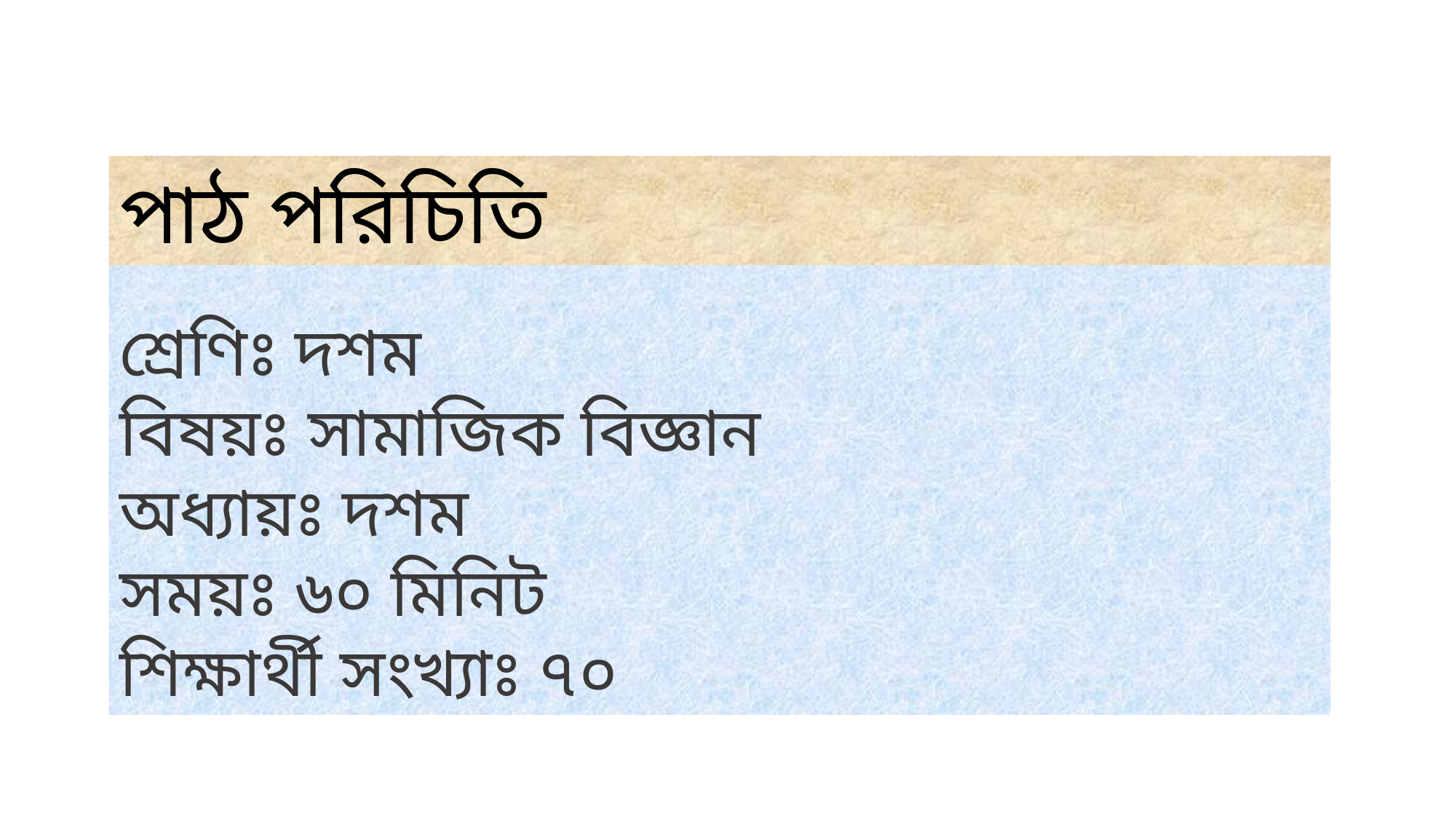

পাঠ পরিচিতি

শ্রেণিঃ দশম
বিষয়ঃ সামাজিক বিজ্ঞান
অধ্যায়ঃ দশম
সময়ঃ ৬০ মিনিট
শিক্ষার্থী সংখ্যাঃ ৭০